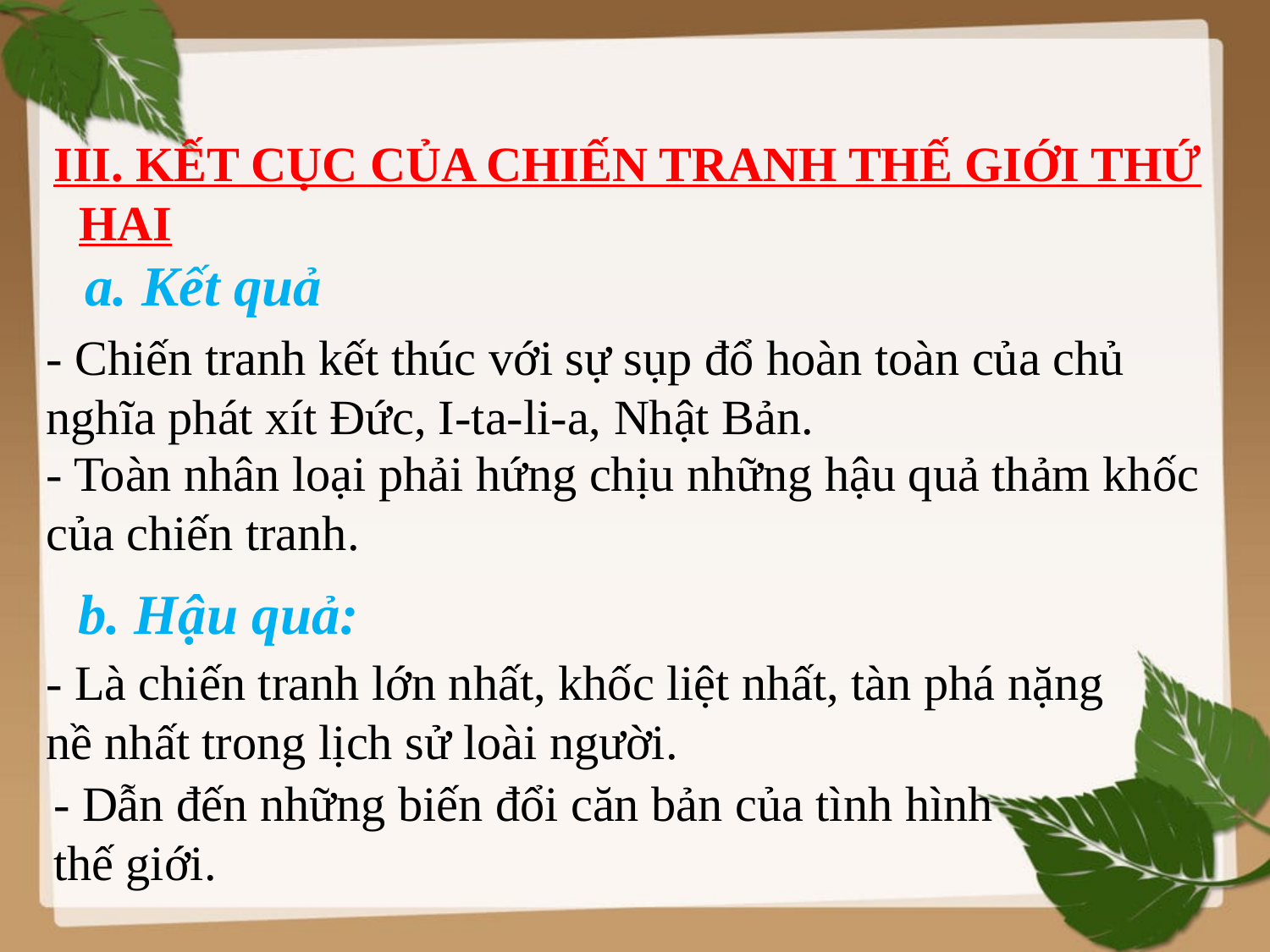

III. KẾT CỤC CỦA CHIẾN TRANH THẾ GIỚI THỨ HAI
 a. Kết quả
- Chiến tranh kết thúc với sự sụp đổ hoàn toàn của chủ nghĩa phát xít Đức, I-ta-li-a, Nhật Bản.
- Toàn nhân loại phải hứng chịu những hậu quả thảm khốc của chiến tranh.
b. Hậu quả:
- Là chiến tranh lớn nhất, khốc liệt nhất, tàn phá nặng nề nhất trong lịch sử loài người.
- Dẫn đến những biến đổi căn bản của tình hình thế giới.